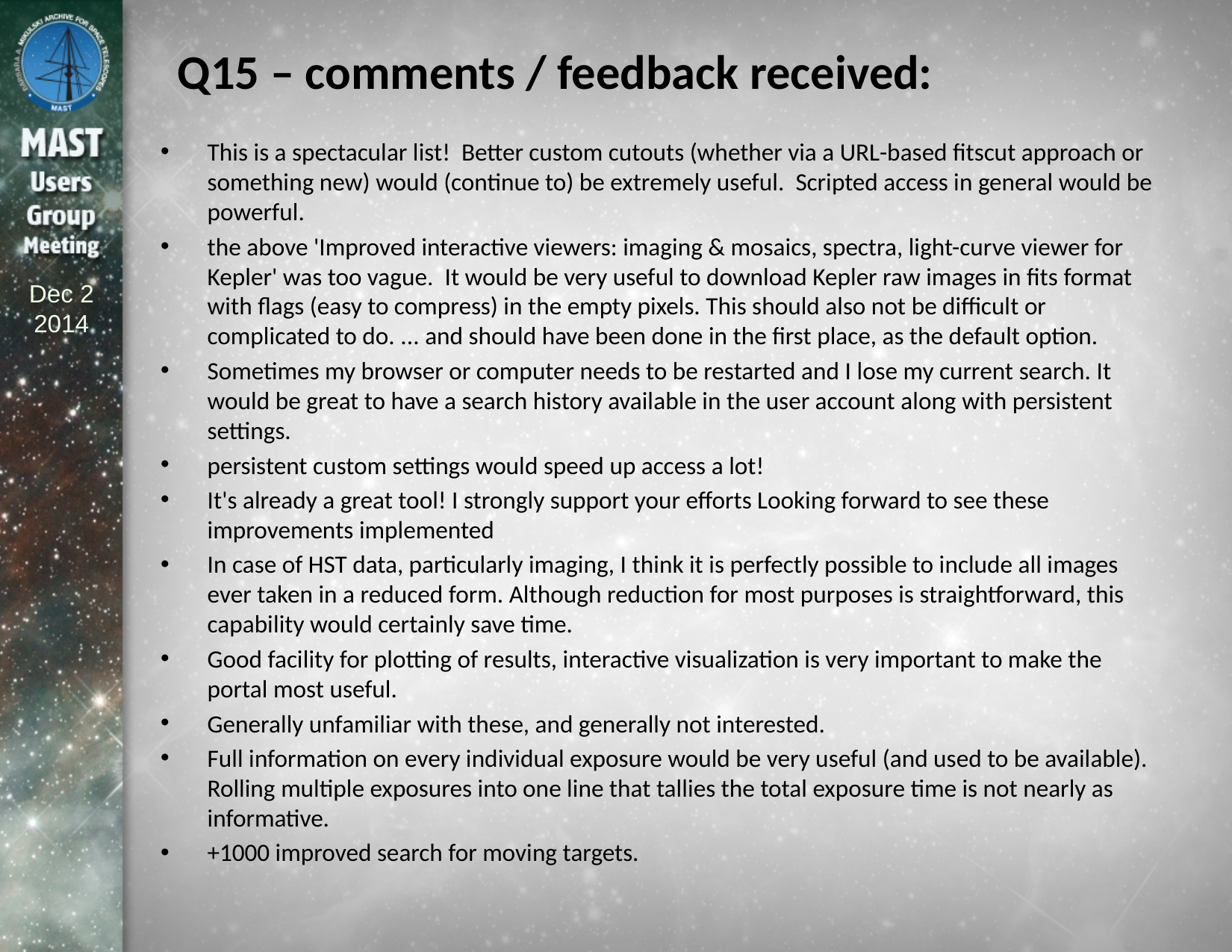

# Q15 – comments / feedback received:
This is a spectacular list!  Better custom cutouts (whether via a URL-based fitscut approach or something new) would (continue to) be extremely useful.  Scripted access in general would be powerful.
the above 'Improved interactive viewers: imaging & mosaics, spectra, light-curve viewer for Kepler' was too vague.  It would be very useful to download Kepler raw images in fits format with flags (easy to compress) in the empty pixels. This should also not be difficult or complicated to do. ... and should have been done in the first place, as the default option.
Sometimes my browser or computer needs to be restarted and I lose my current search. It would be great to have a search history available in the user account along with persistent settings.
persistent custom settings would speed up access a lot!
It's already a great tool! I strongly support your efforts Looking forward to see these improvements implemented
In case of HST data, particularly imaging, I think it is perfectly possible to include all images ever taken in a reduced form. Although reduction for most purposes is straightforward, this capability would certainly save time.
Good facility for plotting of results, interactive visualization is very important to make the portal most useful.
Generally unfamiliar with these, and generally not interested.
Full information on every individual exposure would be very useful (and used to be available). Rolling multiple exposures into one line that tallies the total exposure time is not nearly as informative.
+1000 improved search for moving targets.